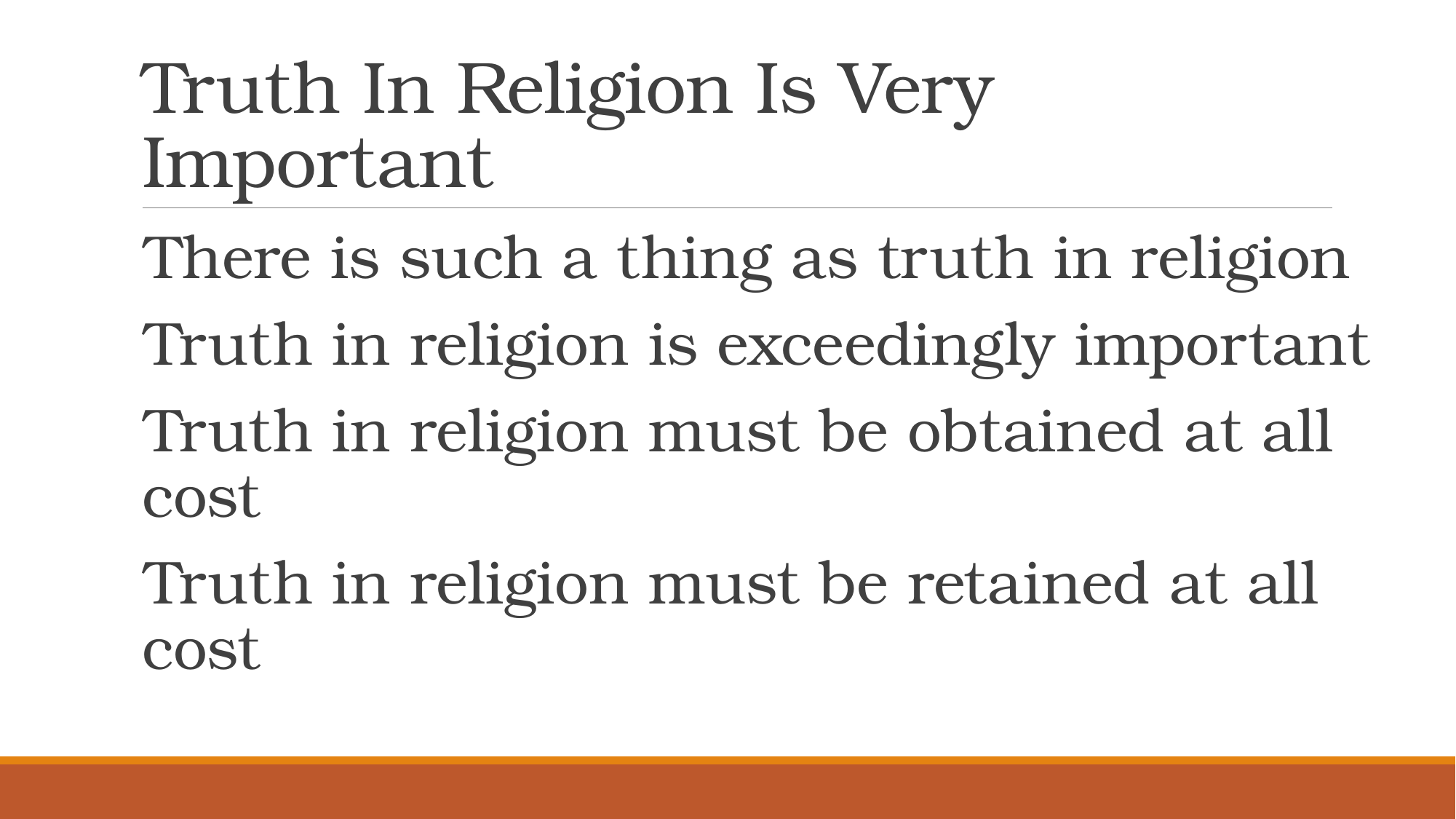

# Truth In Religion Is Very Important
There is such a thing as truth in religion
Truth in religion is exceedingly important
Truth in religion must be obtained at all cost
Truth in religion must be retained at all cost